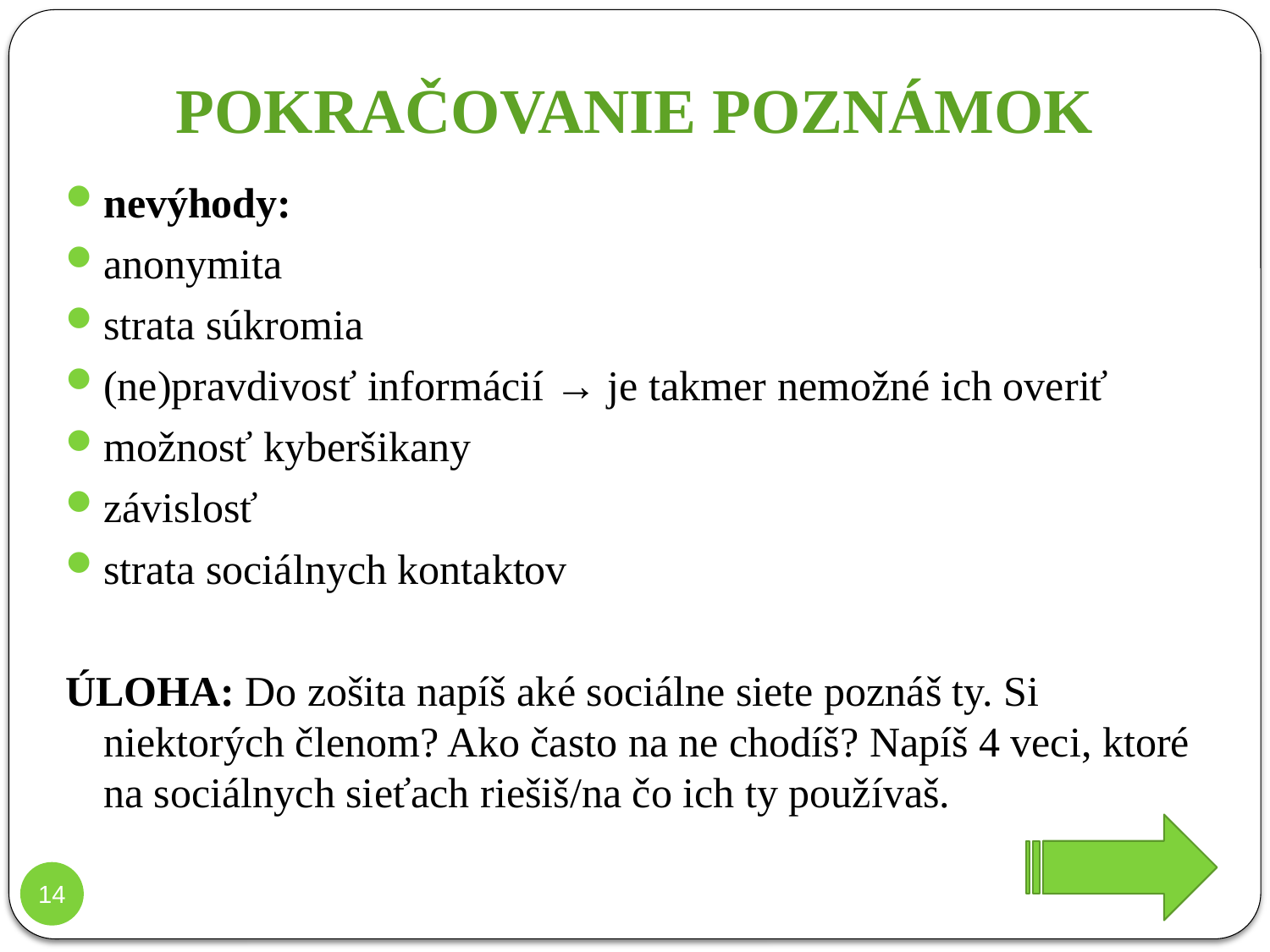

POKRAČOVANIE POZNÁMOK
nevýhody:
anonymita
strata súkromia
(ne)pravdivosť informácií → je takmer nemožné ich overiť
možnosť kyberšikany
závislosť
strata sociálnych kontaktov

ÚLOHA: Do zošita napíš aké sociálne siete poznáš ty. Si niektorých členom? Ako často na ne chodíš? Napíš 4 veci, ktoré na sociálnych sieťach riešiš/na čo ich ty používaš.

14